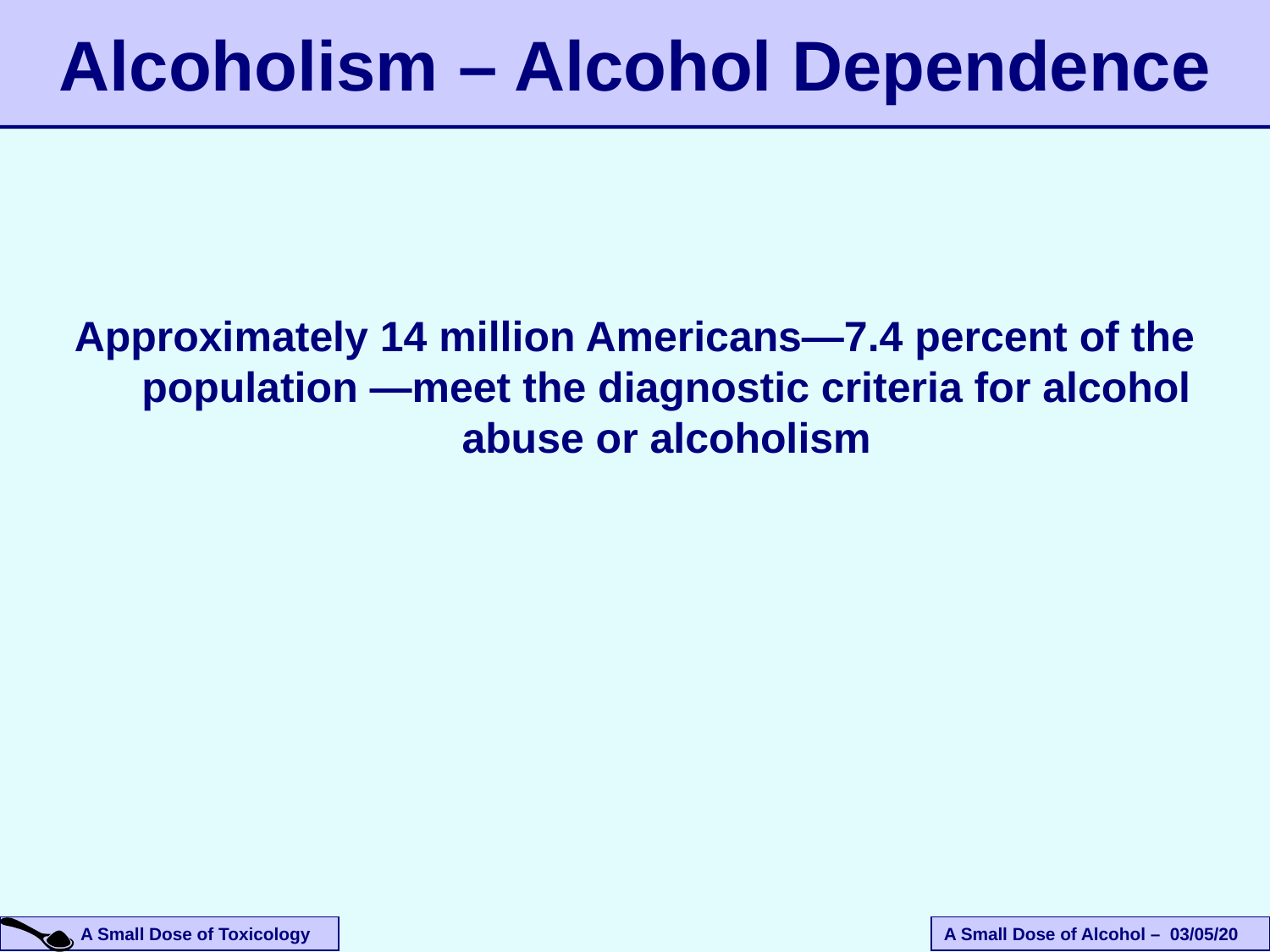

# Alcoholism – Alcohol Dependence
Approximately 14 million Americans—7.4 percent of the population —meet the diagnostic criteria for alcohol abuse or alcoholism